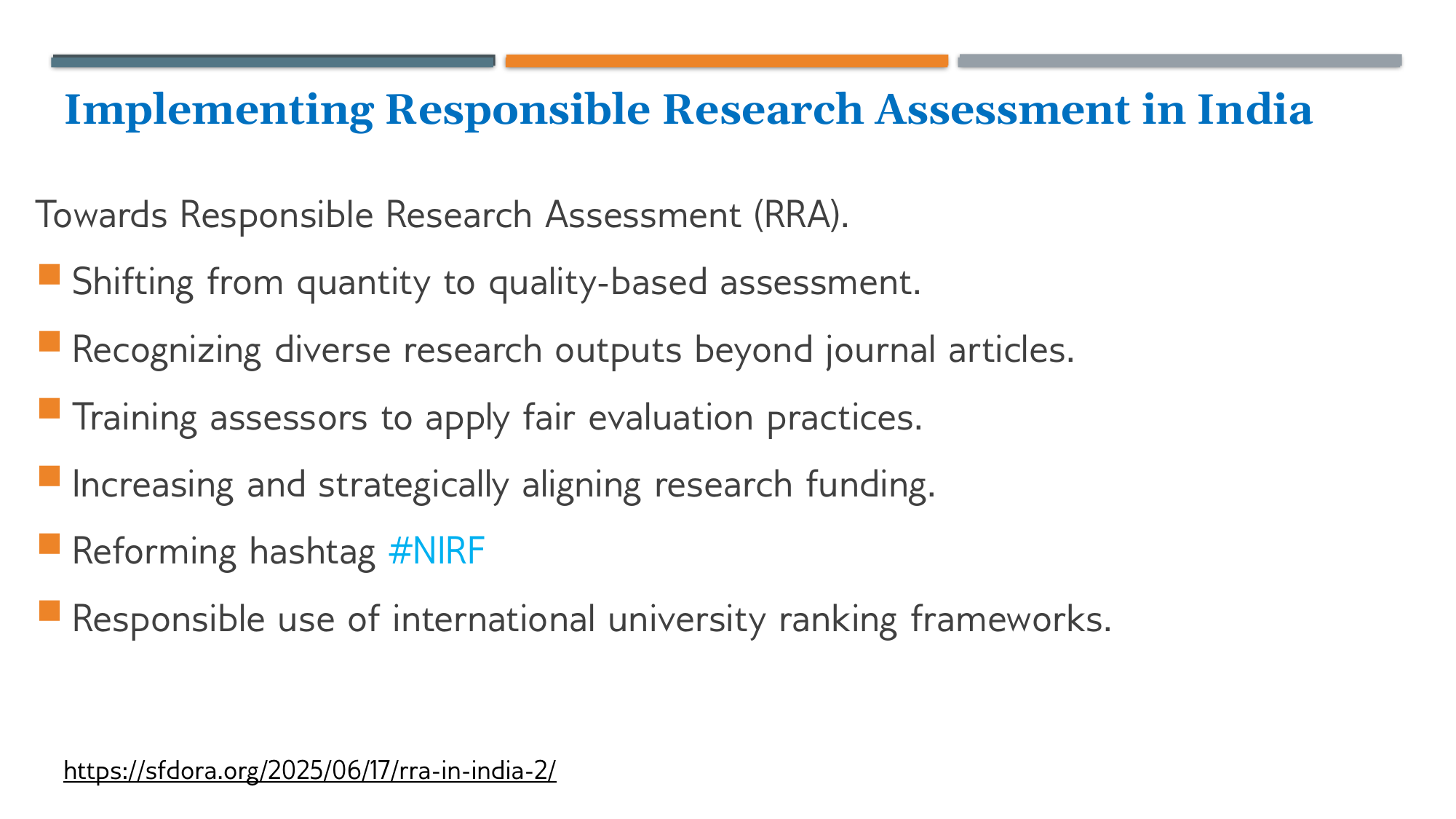

# Implementing Responsible Research Assessment in India
Towards Responsible Research Assessment (RRA).
Shifting from quantity to quality-based assessment.
Recognizing diverse research outputs beyond journal articles.
Training assessors to apply fair evaluation practices.
Increasing and strategically aligning research funding.
Reforming hashtag #NIRF
Responsible use of international university ranking frameworks.

https://sfdora.org/2025/06/17/rra-in-india-2/